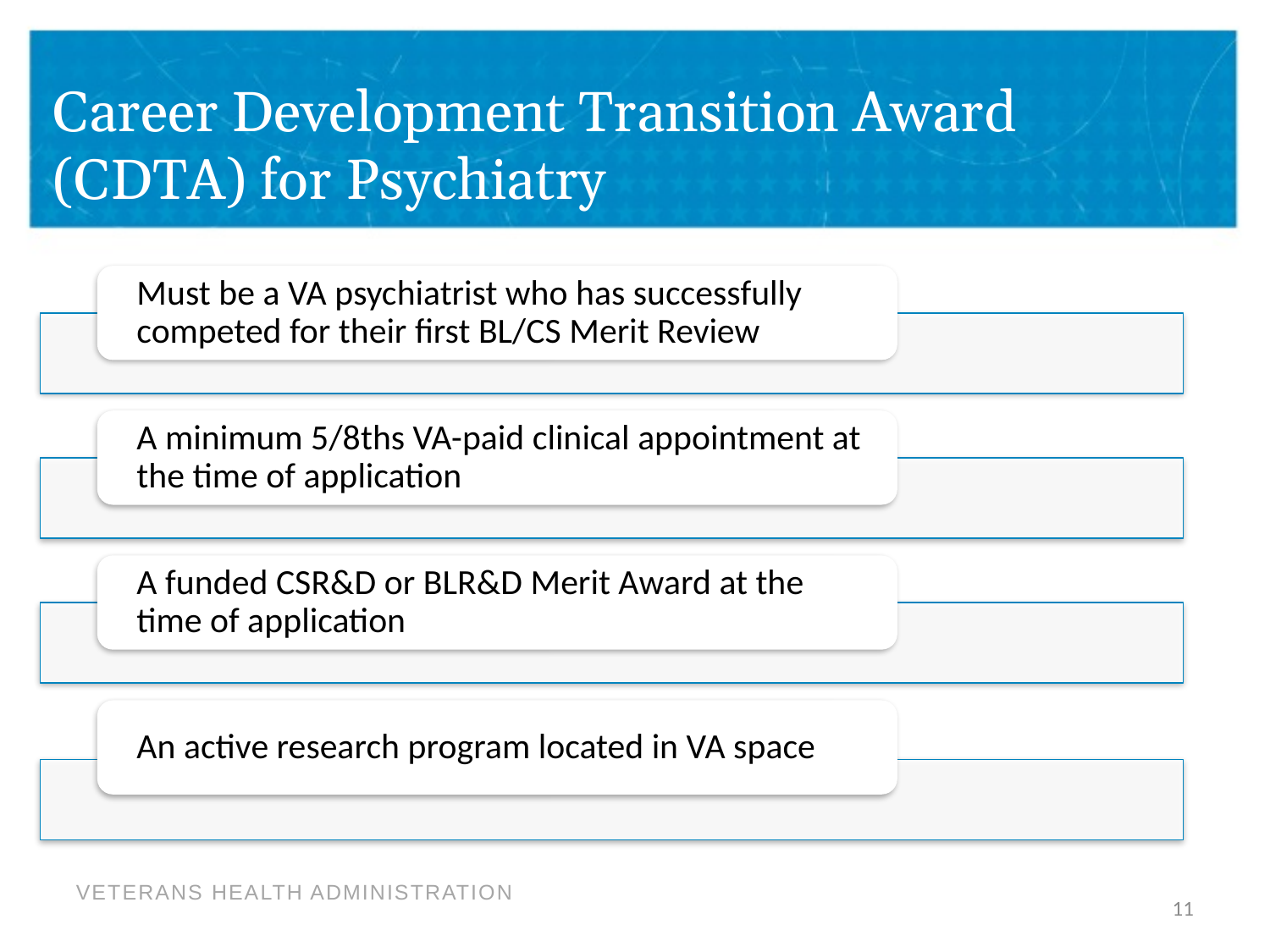

# Career Development Transition Award (CDTA) for Psychiatry
Must be a VA psychiatrist who has successfully competed for their first BL/CS Merit Review
A minimum 5/8ths VA-paid clinical appointment at the time of application
A funded CSR&D or BLR&D Merit Award at the time of application
An active research program located in VA space
11